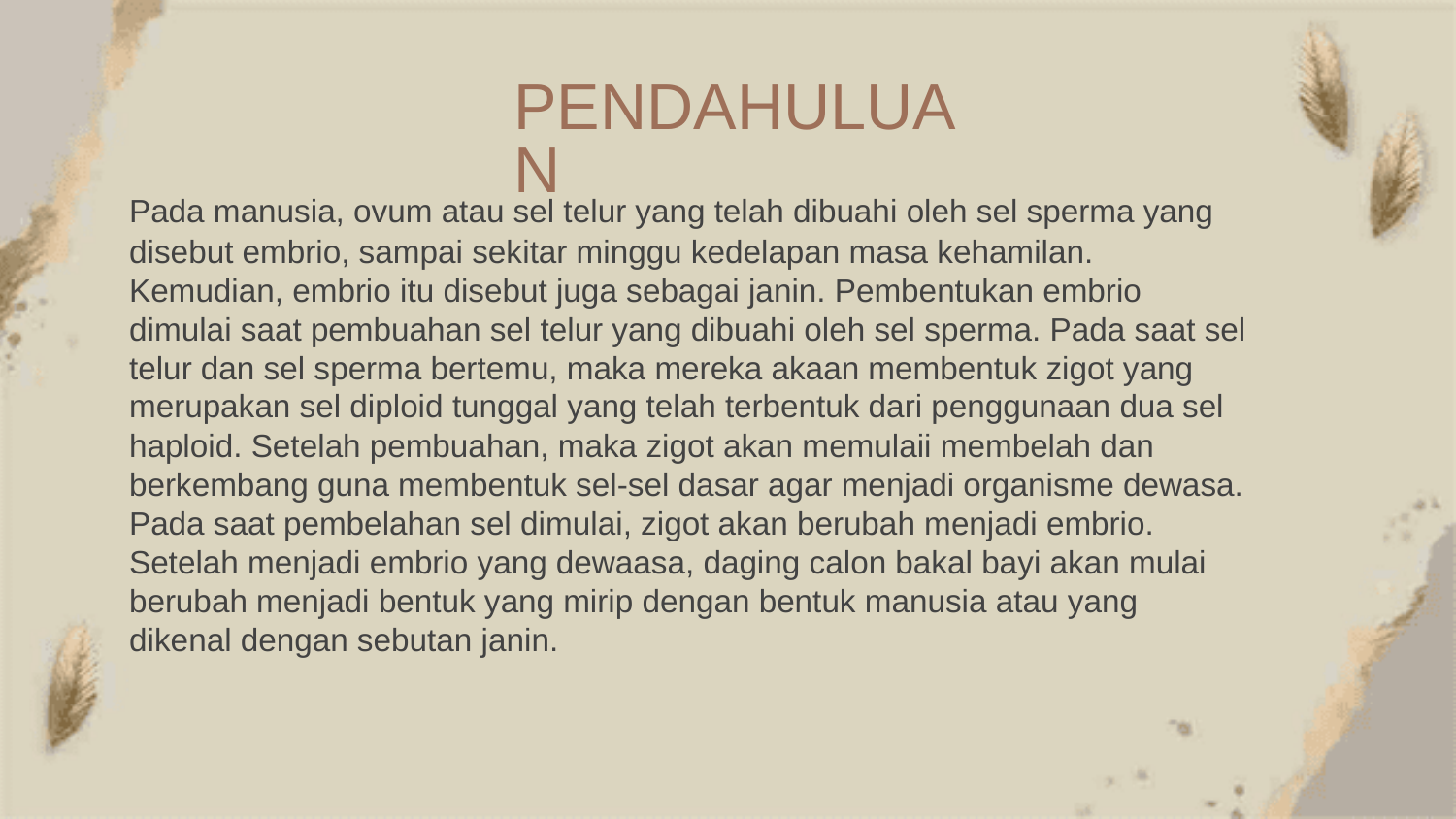

PENDAHULUAN
Pada manusia, ovum atau sel telur yang telah dibuahi oleh sel sperma yang
disebut embrio, sampai sekitar minggu kedelapan masa kehamilan.
Kemudian, embrio itu disebut juga sebagai janin. Pembentukan embrio
dimulai saat pembuahan sel telur yang dibuahi oleh sel sperma. Pada saat sel
telur dan sel sperma bertemu, maka mereka akaan membentuk zigot yang
merupakan sel diploid tunggal yang telah terbentuk dari penggunaan dua sel
haploid. Setelah pembuahan, maka zigot akan memulaii membelah dan
berkembang guna membentuk sel-sel dasar agar menjadi organisme dewasa.
Pada saat pembelahan sel dimulai, zigot akan berubah menjadi embrio.
Setelah menjadi embrio yang dewaasa, daging calon bakal bayi akan mulai
berubah menjadi bentuk yang mirip dengan bentuk manusia atau yang
dikenal dengan sebutan janin.